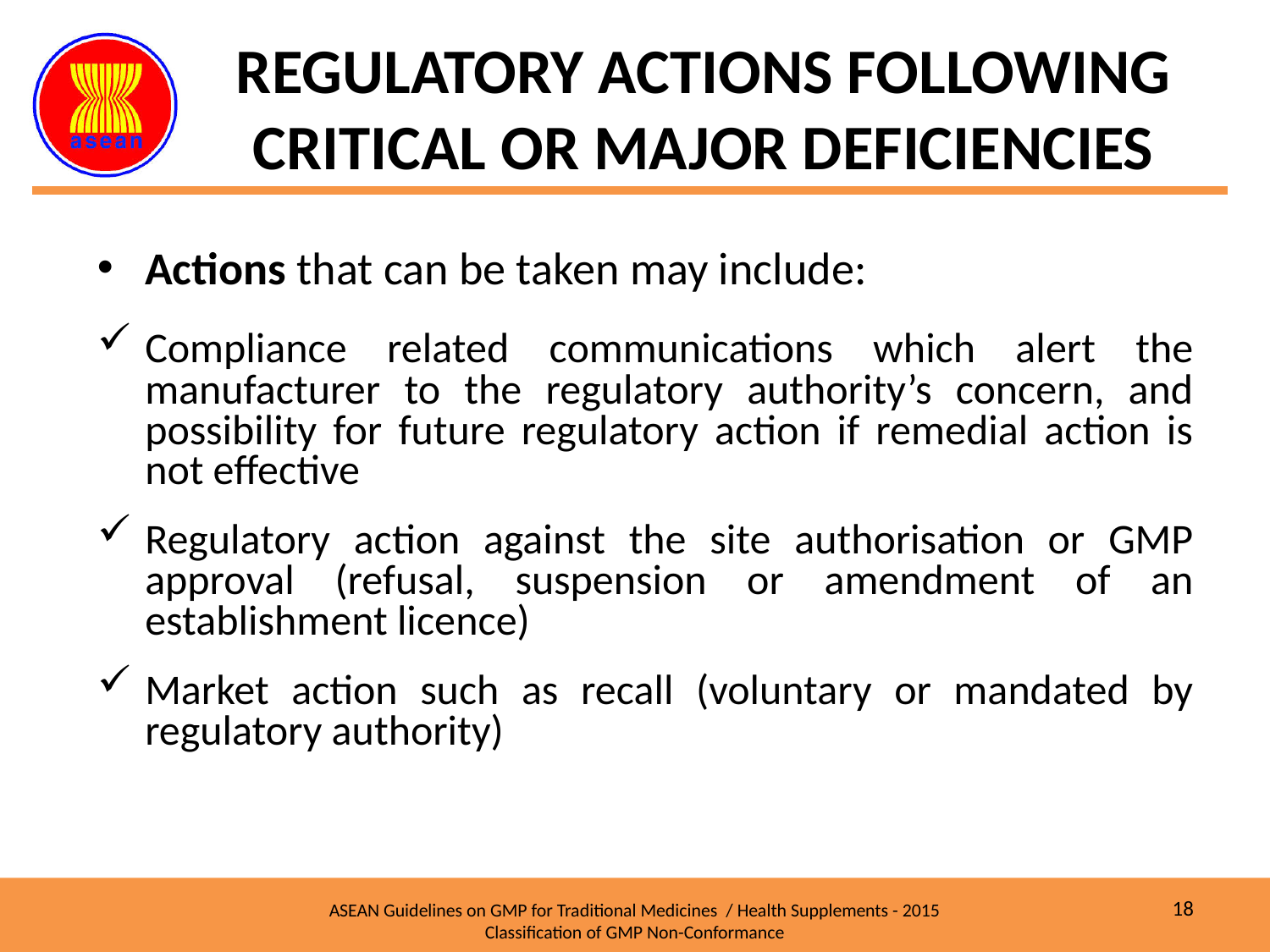

REGULATORY ACTIONS FOLLOWING CRITICAL OR MAJOR DEFICIENCIES
Actions that can be taken may include:

Compliance related communications which alert the manufacturer to the regulatory authority’s concern, and possibility for future regulatory action if remedial action is not effective

Regulatory action against the site authorisation or GMP approval (refusal, suspension or amendment of an establishment licence)

Market action such as recall (voluntary or mandated by regulatory authority)
18